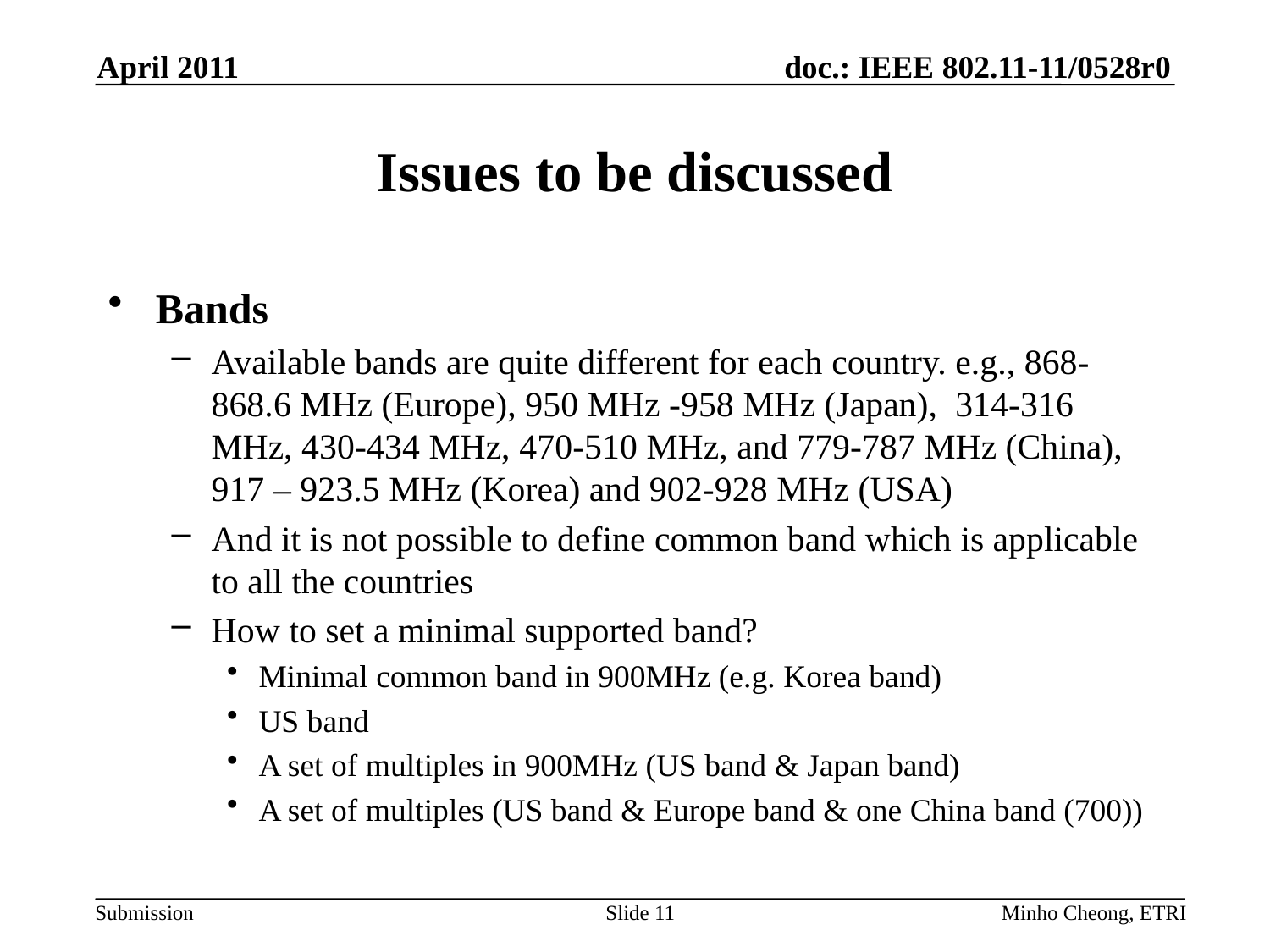

April 2011
# Issues to be discussed
Bands
Available bands are quite different for each country. e.g., 868-868.6 MHz (Europe), 950 MHz -958 MHz (Japan),  314-316 MHz, 430-434 MHz, 470-510 MHz, and 779-787 MHz (China), 917 – 923.5 MHz (Korea) and 902-928 MHz (USA)
And it is not possible to define common band which is applicable to all the countries
How to set a minimal supported band?
Minimal common band in 900MHz (e.g. Korea band)
US band
A set of multiples in 900MHz (US band & Japan band)
A set of multiples (US band & Europe band & one China band (700))

Slide 11
Minho Cheong, ETRI